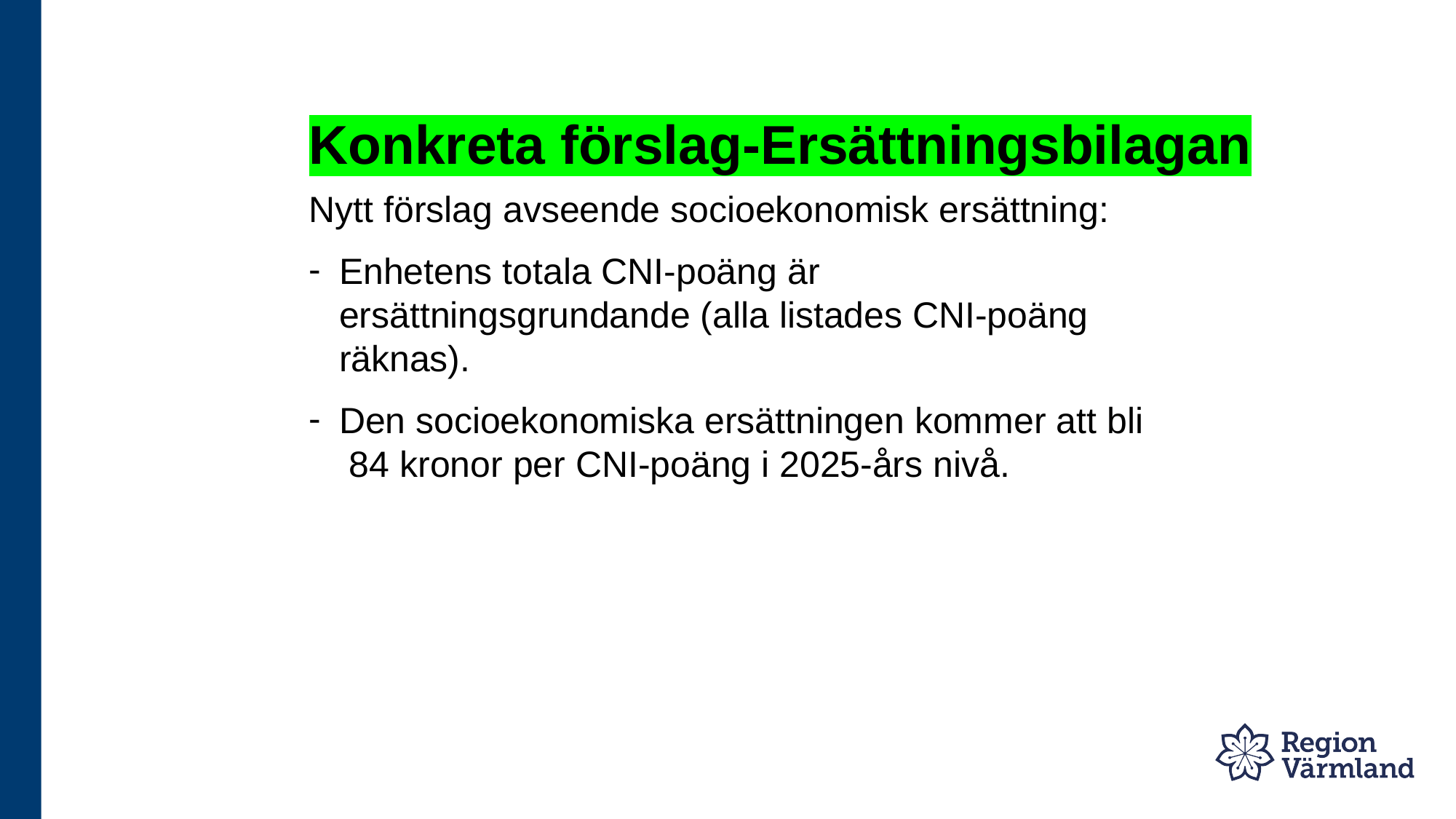

# Konkreta förslag-Ersättningsbilagan
Nytt förslag avseende socioekonomisk ersättning:
Enhetens totala CNI-poäng är ersättningsgrundande (alla listades CNI-poäng räknas).
Den socioekonomiska ersättningen kommer att bli  84 kronor per CNI-poäng i 2025-års nivå.